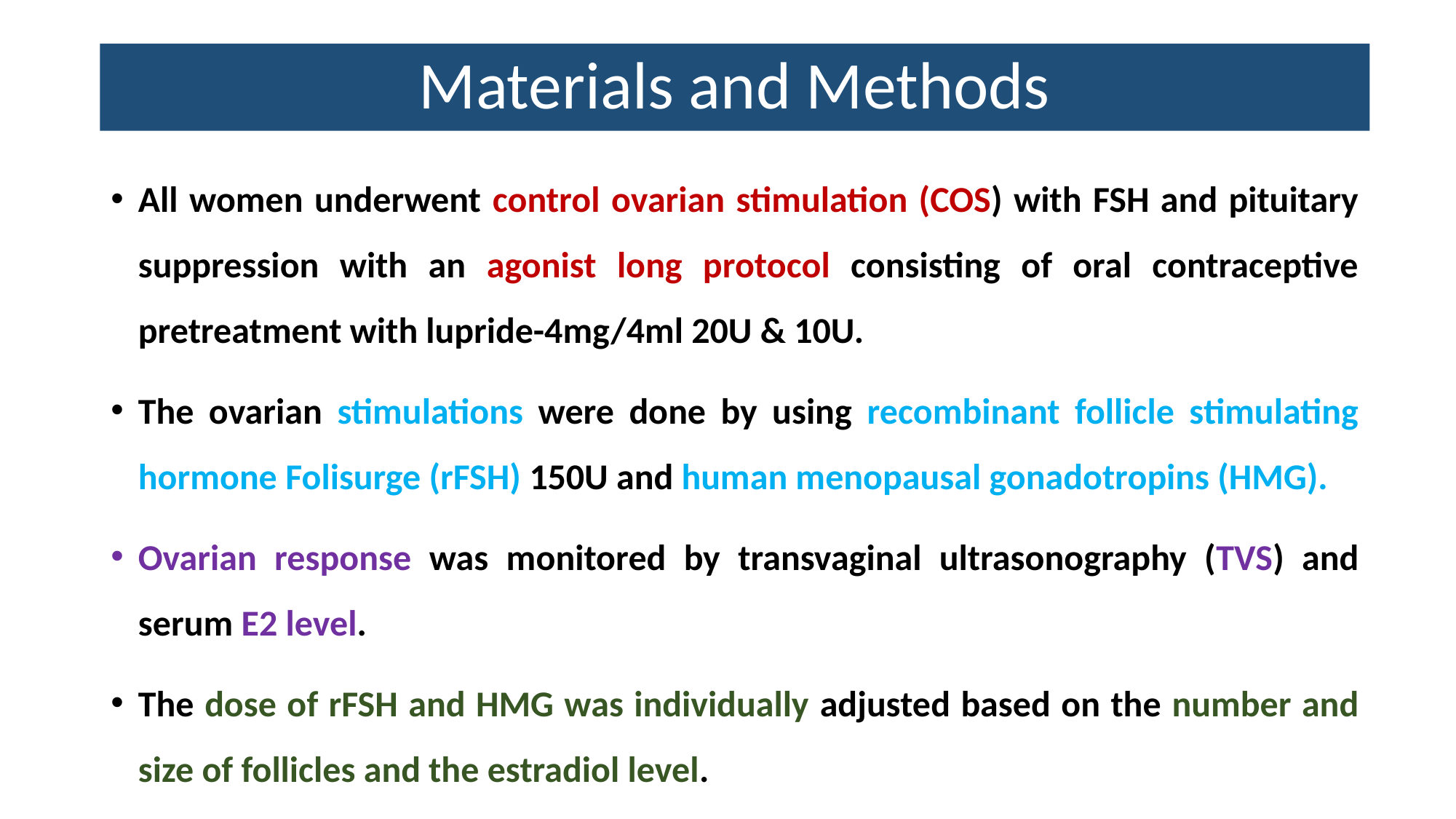

# Materials and Methods
All women underwent control ovarian stimulation (COS) with FSH and pituitary suppression with an agonist long protocol consisting of oral contraceptive pretreatment with lupride-4mg/4ml 20U & 10U.
The ovarian stimulations were done by using recombinant follicle stimulating hormone Folisurge (rFSH) 150U and human menopausal gonadotropins (HMG).
Ovarian response was monitored by transvaginal ultrasonography (TVS) and serum E2 level.
The dose of rFSH and HMG was individually adjusted based on the number and size of follicles and the estradiol level.